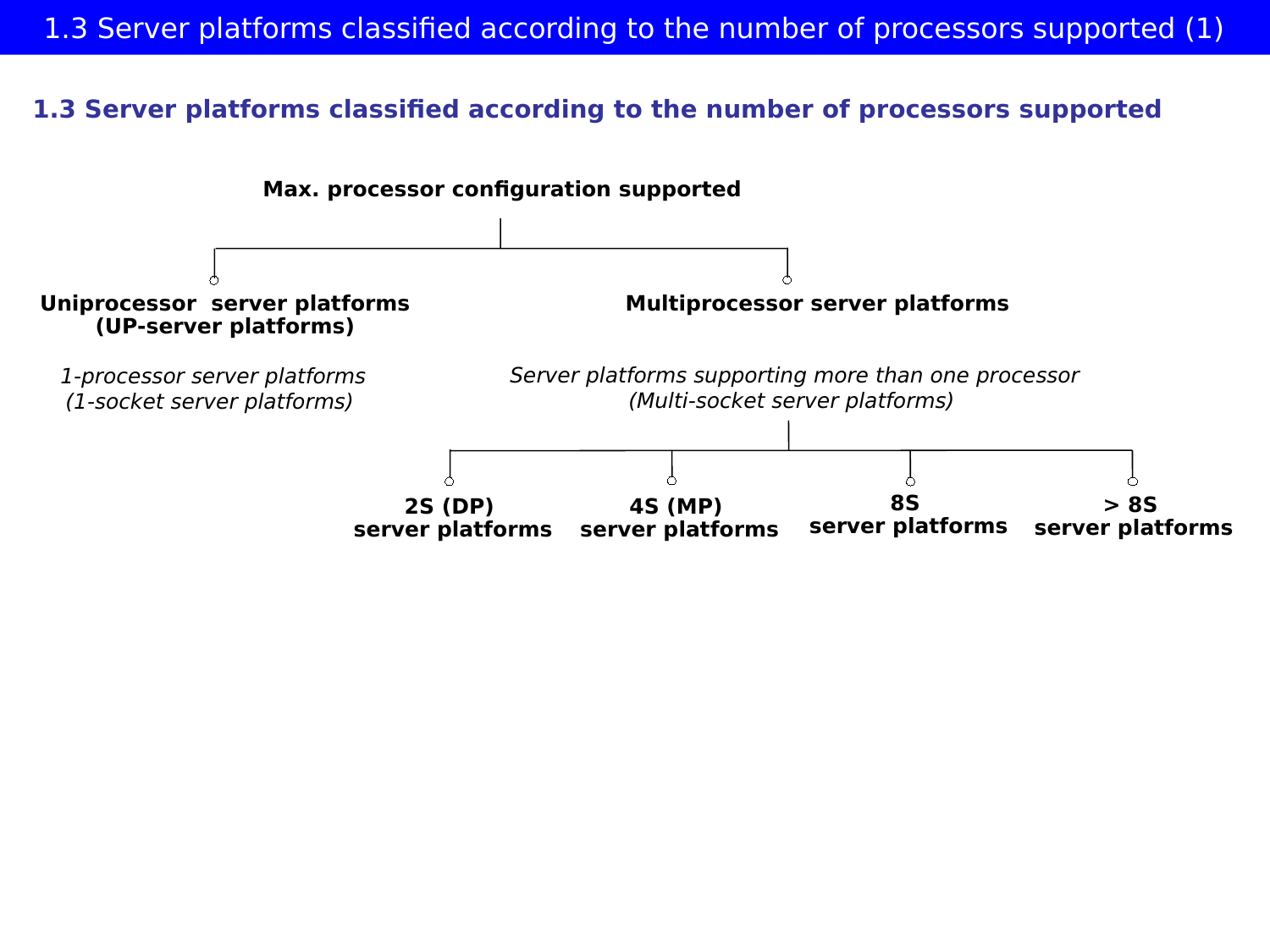

# 1.3 Server platforms classified according to the number of processors supported (1)
1.3 Server platforms classified according to the number of processors supported
Max. processor configuration supported

Uniprocessor  server platforms
(UP-server platforms)
Multiprocessor server platforms
 Server platforms supporting more than one processor
(Multi-socket server platforms)
 1-processor server platforms
(1-socket server platforms)

8S
server platforms
> 8S
server platforms
2S (DP)
 server platforms

4S (MP)
 server platforms